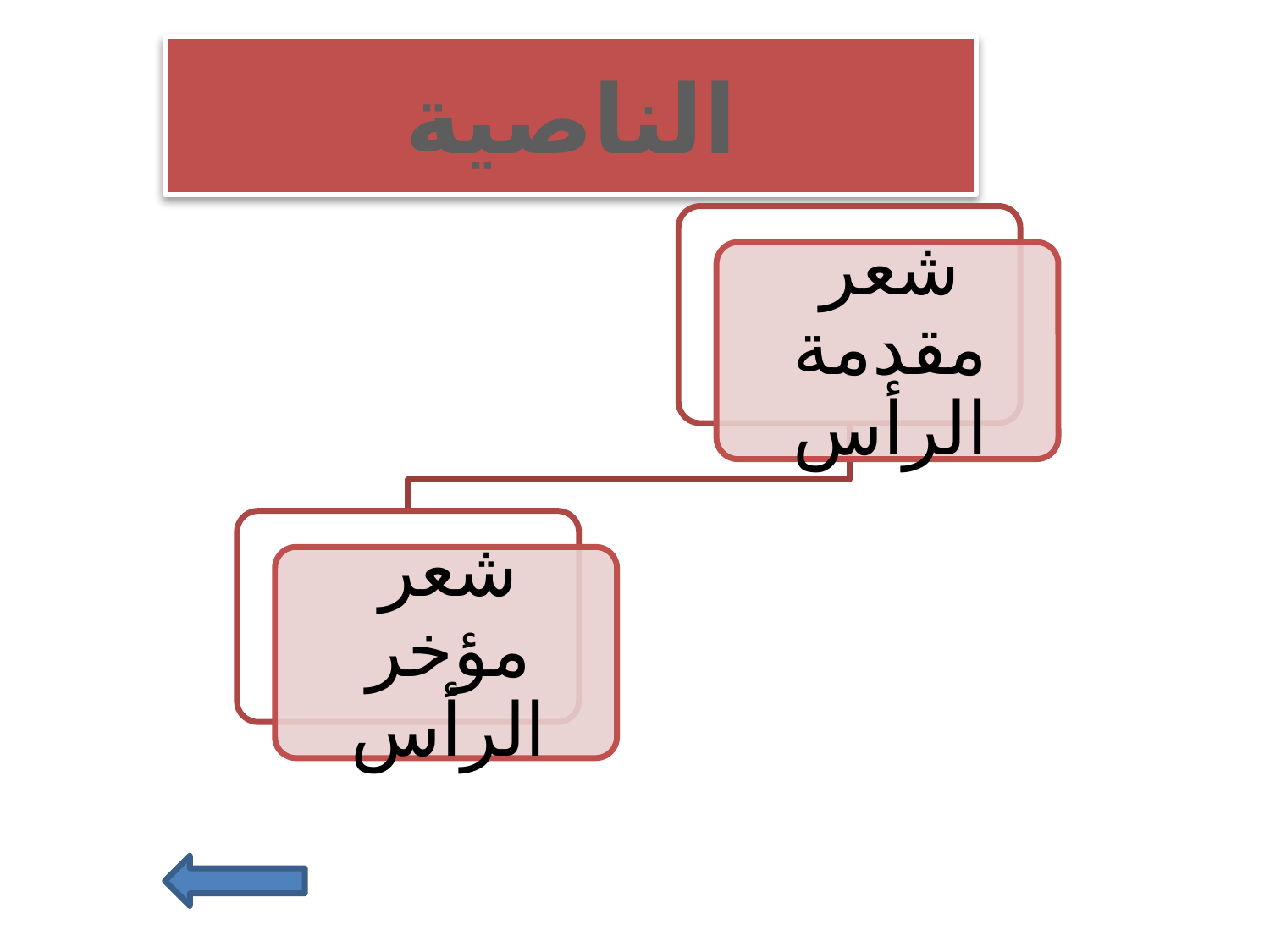

# الناصية
شعر مقدمة الرأس
شعر مؤخر الرأس